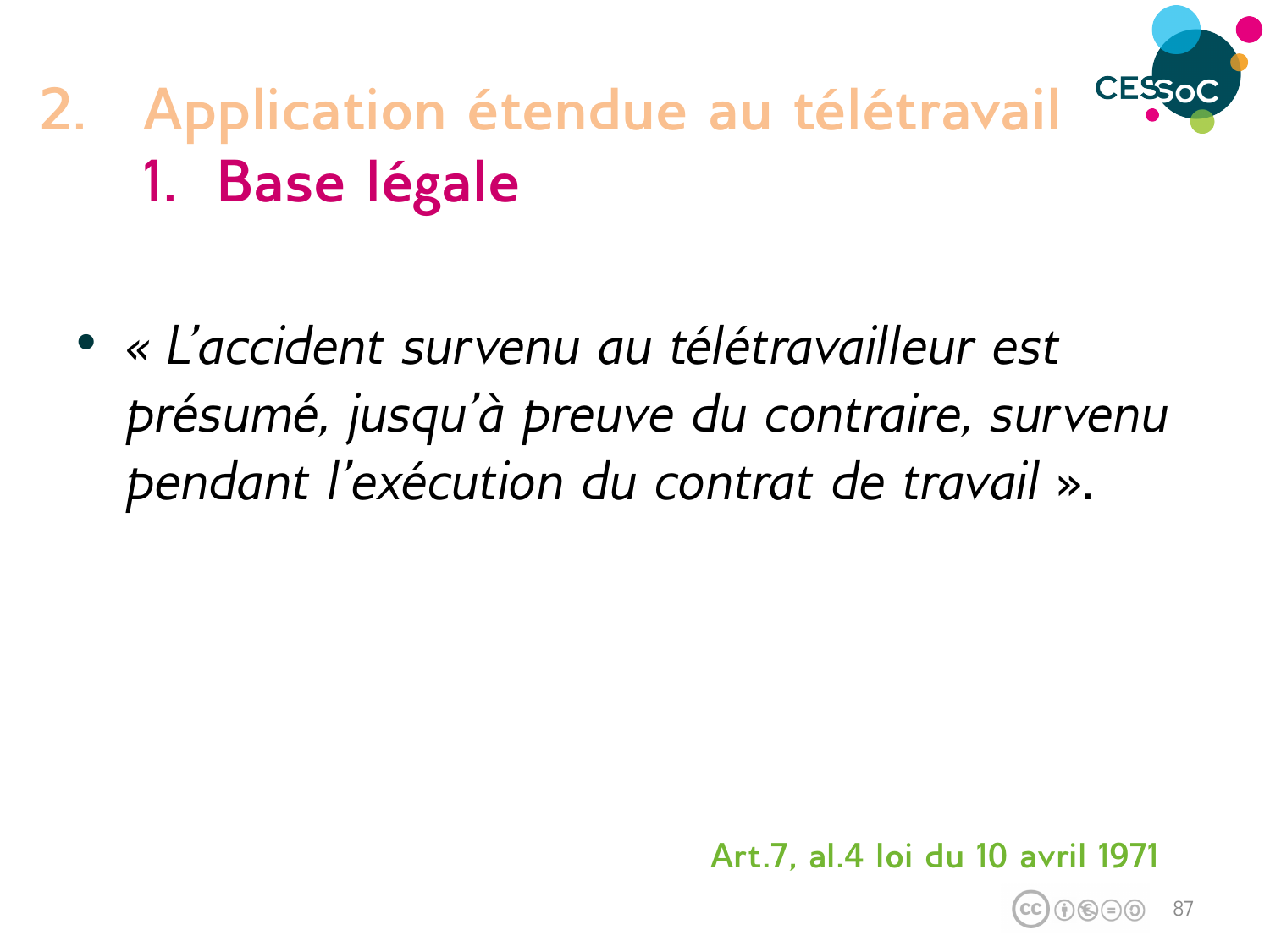

# Application étendue au télétravail 1.  Base légale

« L’accident survenu au télétravailleur est présumé, jusqu’à preuve du contraire, survenu pendant l’exécution du contrat de travail ».

Art.7, al.4 loi du 10 avril 1971
87